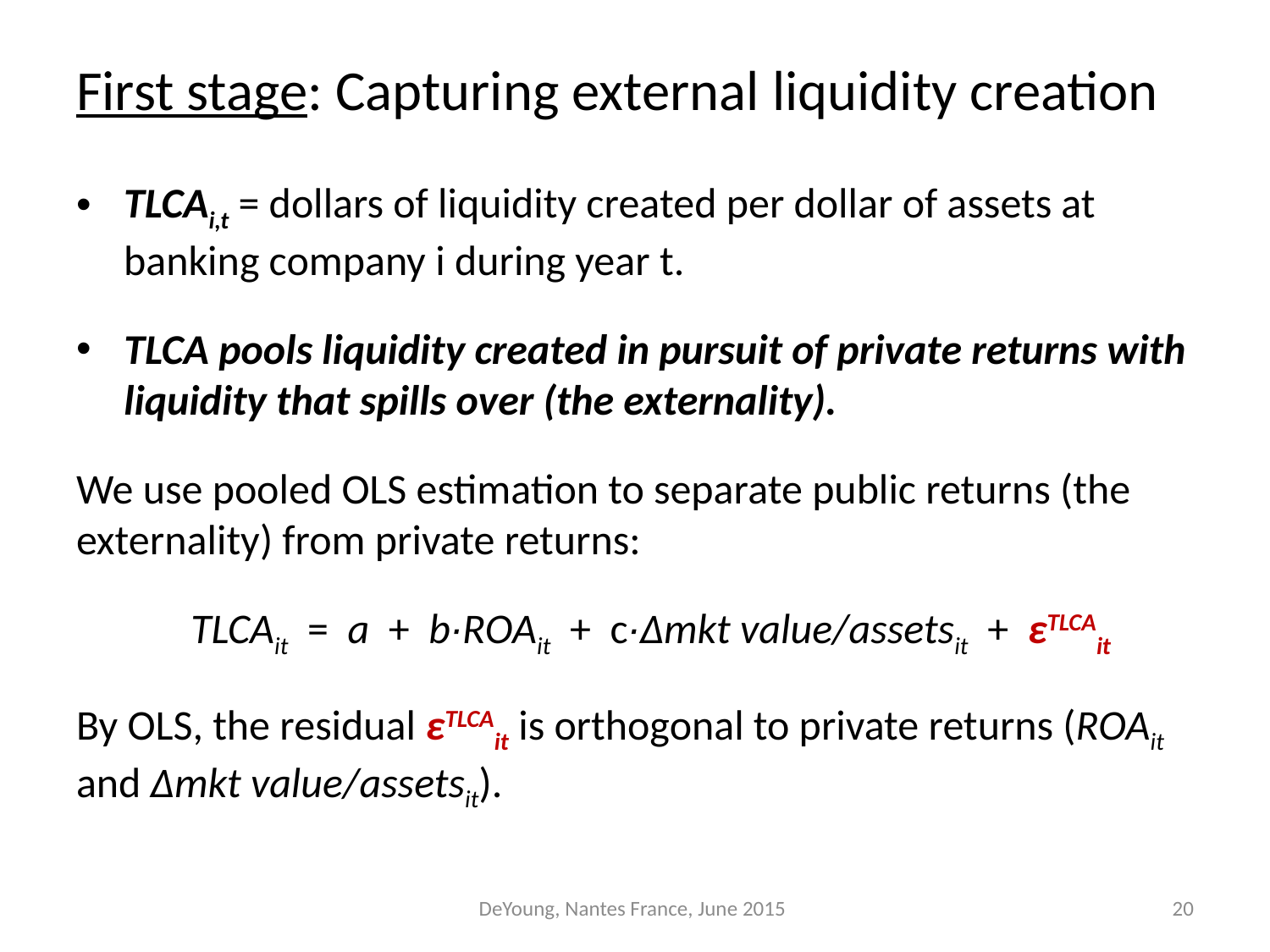

# First stage: Capturing external liquidity creation
TLCAi,t = dollars of liquidity created per dollar of assets at banking company i during year t.

TLCA pools liquidity created in pursuit of private returns with liquidity that spills over (the externality).

We use pooled OLS estimation to separate public returns (the externality) from private returns:

TLCAit  =  a  +  b∙ROAit  +  c∙Δmkt value/assetsit  +  εTLCAit

By OLS, the residual εTLCAit is orthogonal to private returns (ROAit and Δmkt value/assetsit).
DeYoung, Nantes France, June 2015
20